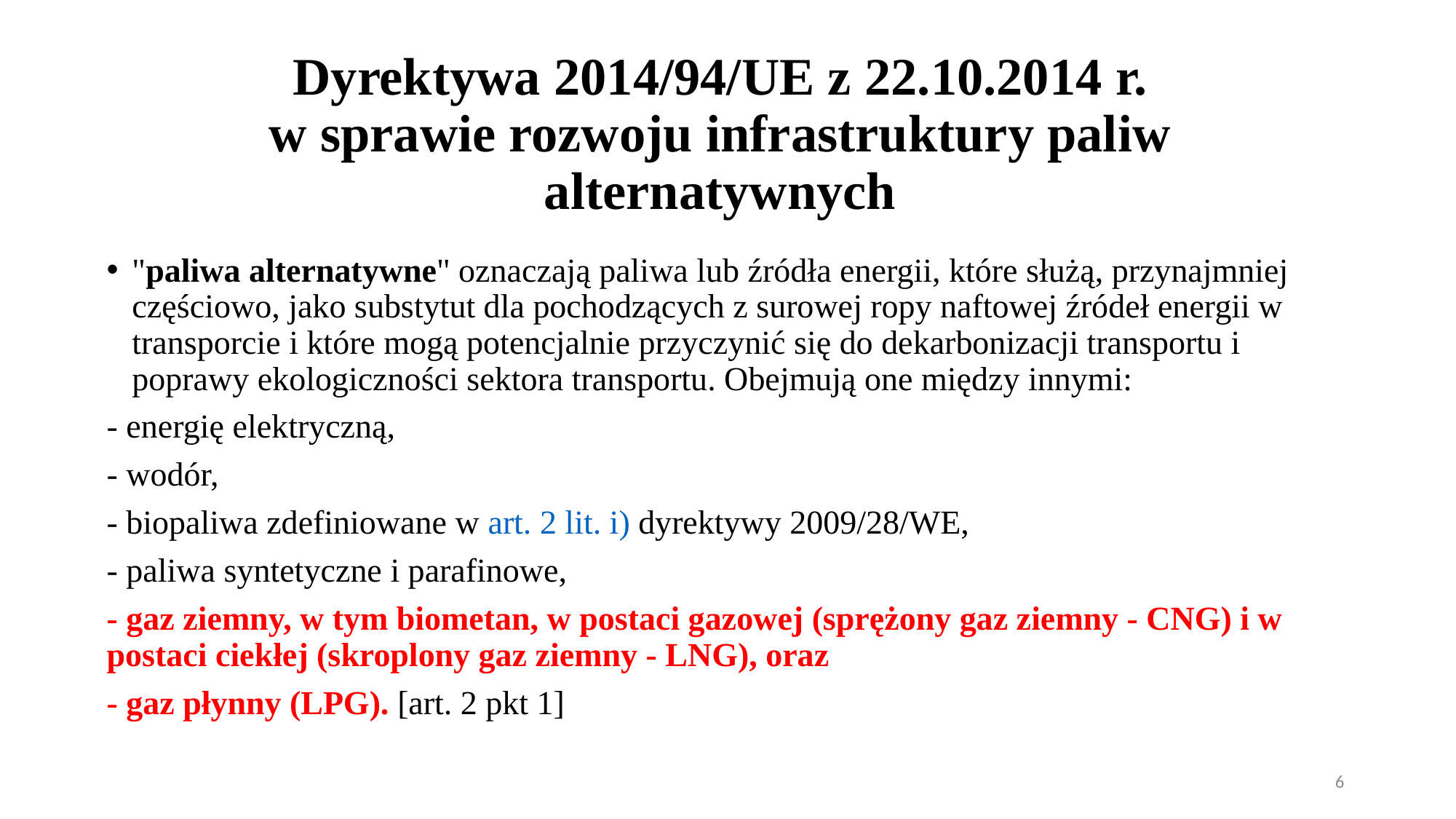

# Dyrektywa 2014/94/UE z 22.10.2014 r. w sprawie rozwoju infrastruktury paliw alternatywnych
"paliwa alternatywne" oznaczają paliwa lub źródła energii, które służą, przynajmniej częściowo, jako substytut dla pochodzących z surowej ropy naftowej źródeł energii w transporcie i które mogą potencjalnie przyczynić się do dekarbonizacji transportu i poprawy ekologiczności sektora transportu. Obejmują one między innymi:
- energię elektryczną,
- wodór,
- biopaliwa zdefiniowane w art. 2 lit. i) dyrektywy 2009/28/WE,
- paliwa syntetyczne i parafinowe,
- gaz ziemny, w tym biometan, w postaci gazowej (sprężony gaz ziemny - CNG) i w postaci ciekłej (skroplony gaz ziemny - LNG), oraz
- gaz płynny (LPG). [art. 2 pkt 1]

6